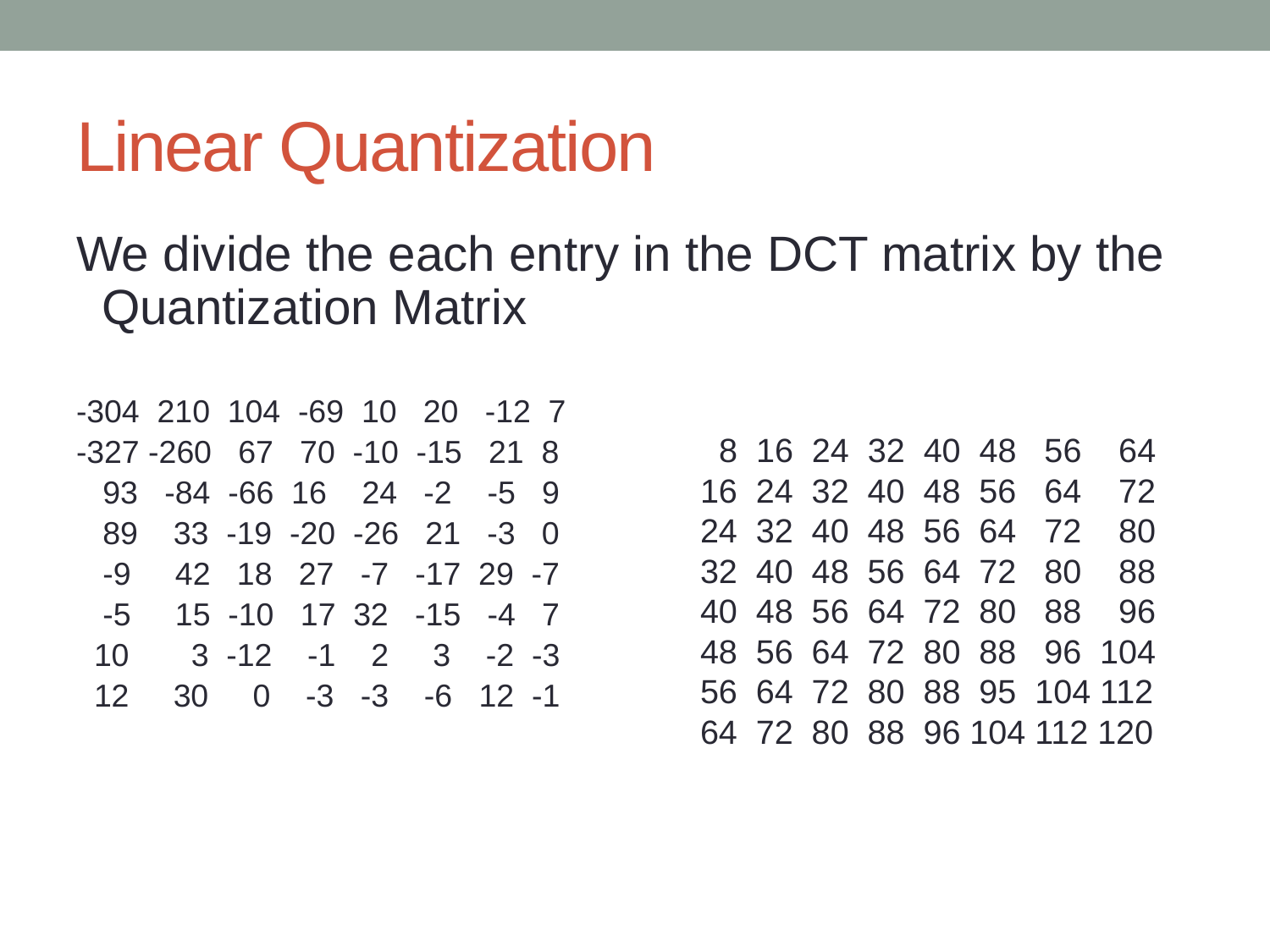

# Linear Quantization
We divide the each entry in the DCT matrix by the Quantization Matrix

-304  210  104  -69  10   20   -12  7
-327 -260   67   70  -10  -15   21  8
   93   -84  -66  16    24   -2    -5   9
   89    33  -19  -20  -26   21   -3   0
   -9     42   18   27   -7   -17  29  -7
   -5     15  -10   17  32   -15   -4   7
  10       3  -12    -1    2     3    -2  -3
  12     30     0    -3   -3    -6   12  -1

  8  16  24  32  40  48   56    64
16  24  32  40  48  56   64    72
24  32  40  48  56  64   72    80
32  40  48  56  64  72   80    88
40  48  56  64  72  80   88    96
48  56  64  72  80  88   96  104
56  64  72  80  88  95  104 112
64  72  80  88  96 104 112 120